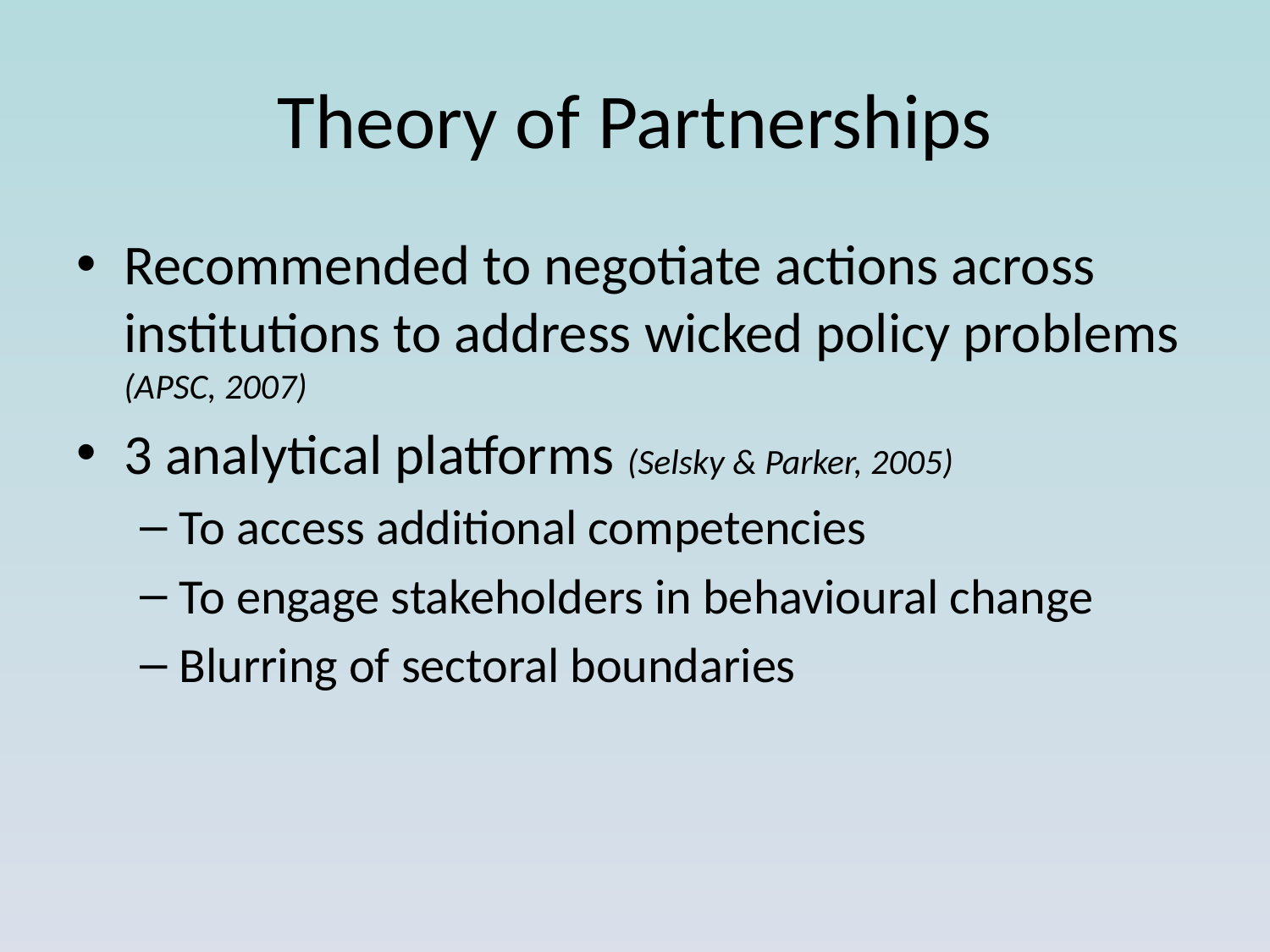

# Theory of Partnerships
Recommended to negotiate actions across institutions to address wicked policy problems (APSC, 2007)
3 analytical platforms (Selsky & Parker, 2005)
To access additional competencies
To engage stakeholders in behavioural change
Blurring of sectoral boundaries